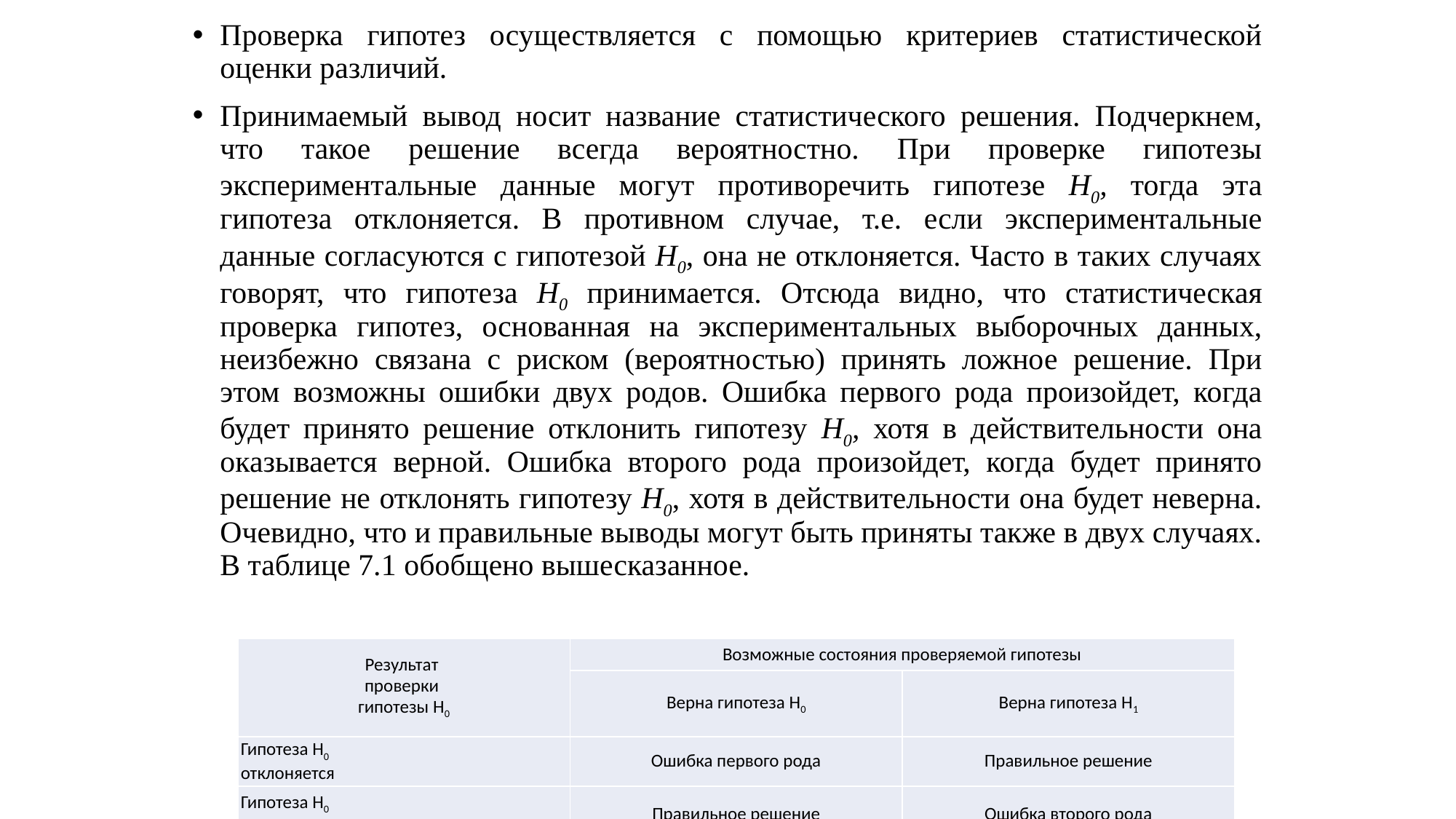

Проверка гипотез осуществляется с помощью критериев статистической оценки различий.
Принимаемый вывод носит название статистического решения. Подчеркнем, что такое решение всегда вероятностно. При проверке гипотезы экспериментальные данные могут противоречить гипотезе Н0, тогда эта гипотеза отклоняется. В противном случае, т.е. если экспериментальные данные согласуются с гипотезой Н0, она не отклоняется. Часто в таких случаях говорят, что гипотеза Н0 принимается. Отсюда видно, что статистическая проверка гипотез, основанная на экспериментальных выборочных данных, неизбежно связана с риском (вероятностью) принять ложное решение. При этом возможны ошибки двух родов. Ошибка первого рода произойдет, когда будет принято решение отклонить гипотезу Н0, хотя в действительности она оказывается верной. Ошибка второго рода произойдет, когда будет принято решение не отклонять гипотезу Н0, хотя в действительности она будет неверна. Очевидно, что и правильные выводы могут быть приняты также в двух случаях. В таблице 7.1 обобщено вышесказанное.

| Результат проверки гипотезы Н0 | Возможные состояния проверяемой гипотезы |  |
| --- | --- | --- |
|  | Верна гипотеза Н0 | Верна гипотеза Н1 |
| Гипотеза Н0 отклоняется | Ошибка первого рода | Правильное решение |
| Гипотеза Н0 не отклоняется | Правильное решение | Ошибка второго рода |